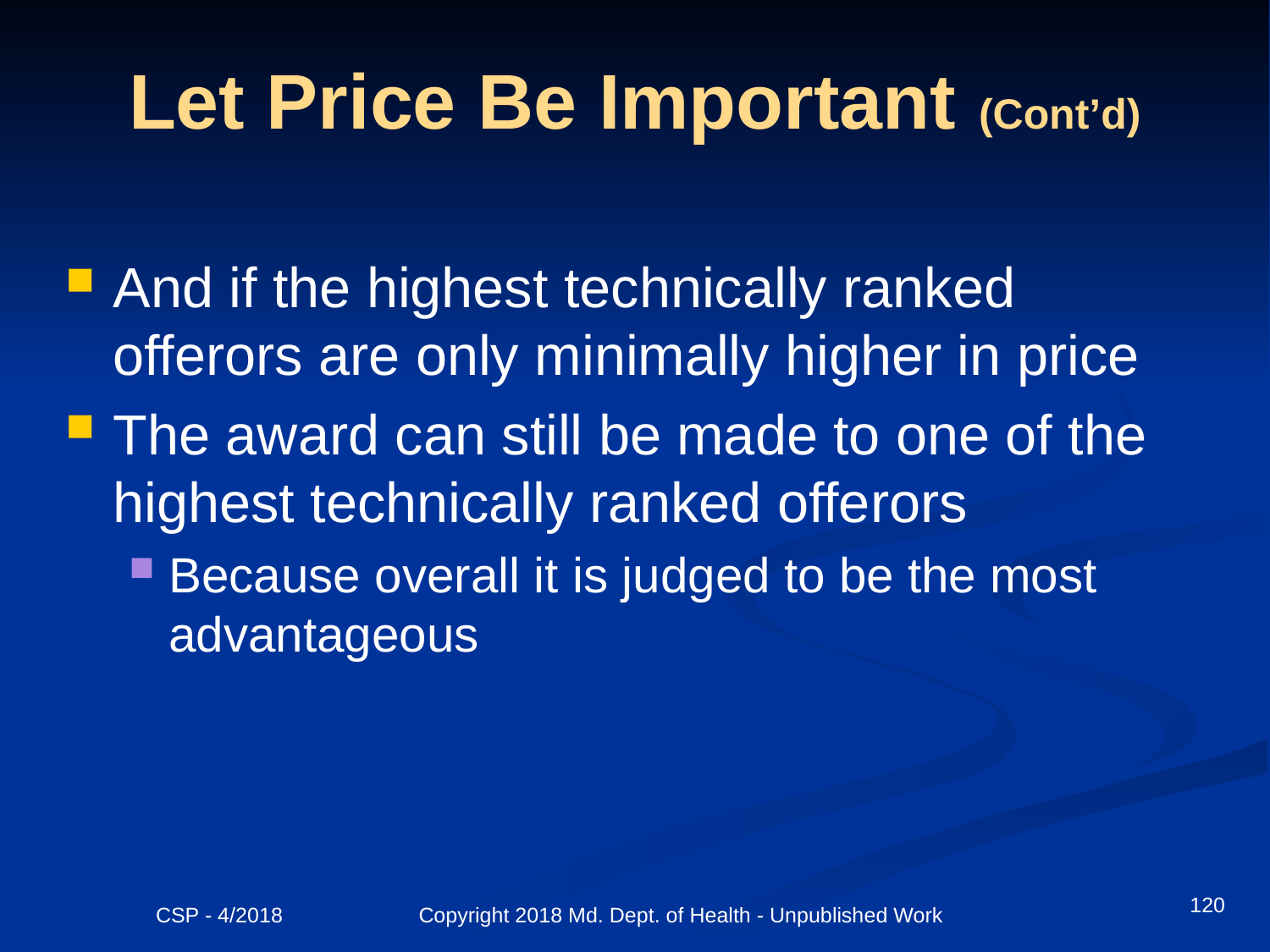

# Let Price Be Important (Cont’d)
And if the highest technically ranked offerors are only minimally higher in price
The award can still be made to one of the highest technically ranked offerors
Because overall it is judged to be the most advantageous
120
CSP - 4/2018                       Copyright 2018 Md. Dept. of Health - Unpublished Work